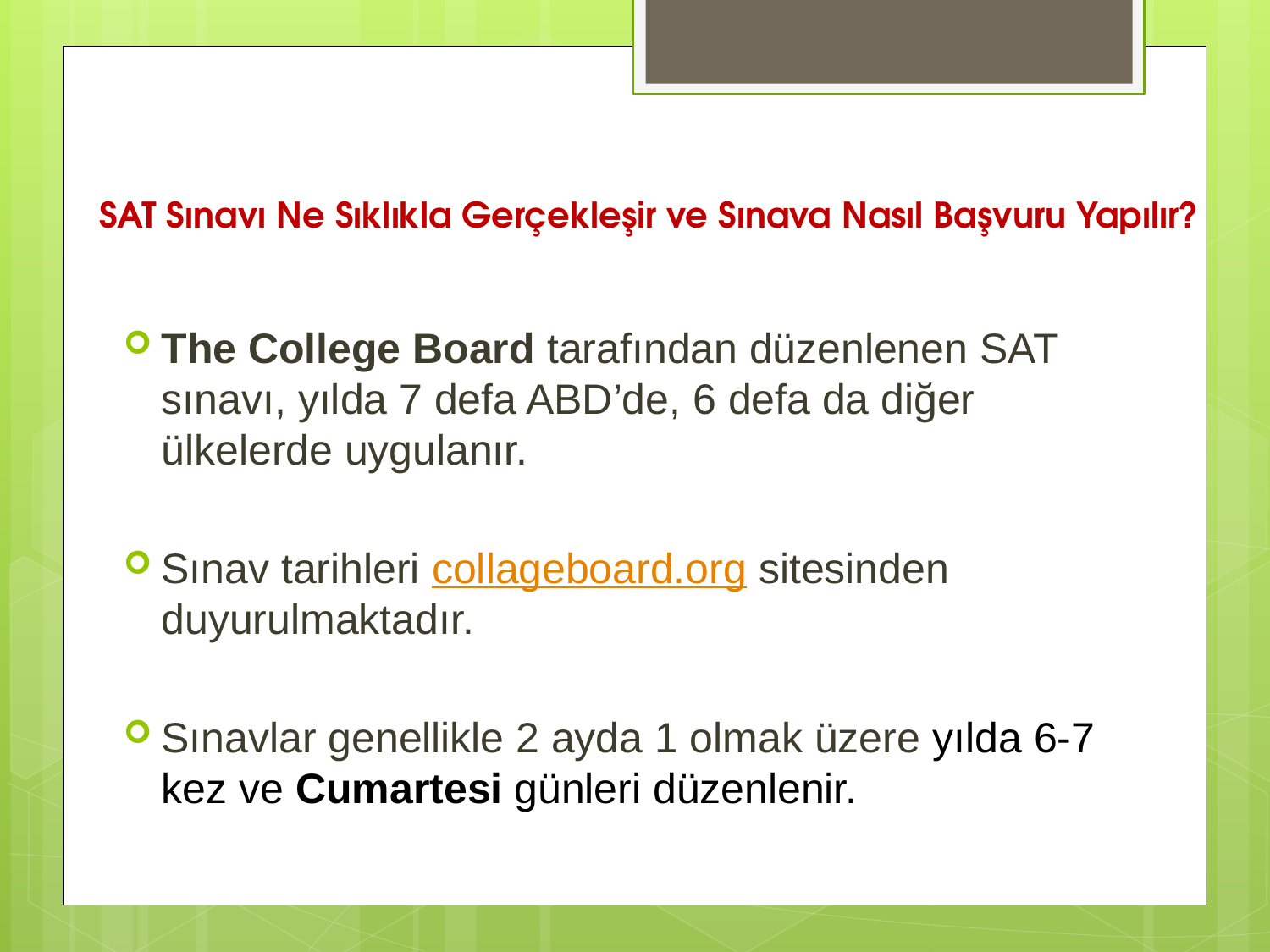

# SAT Sınavı Ne Sıklıkla Gerçekleşir ve Sınava Nasıl Başvuru Yapılır?
The College Board tarafından düzenlenen SAT sınavı, yılda 7 defa ABD’de, 6 defa da diğer ülkelerde uygulanır.

Sınav tarihleri collageboard.org sitesinden duyurulmaktadır.

Sınavlar genellikle 2 ayda 1 olmak üzere yılda 6-7 kez ve Cumartesi günleri düzenlenir.